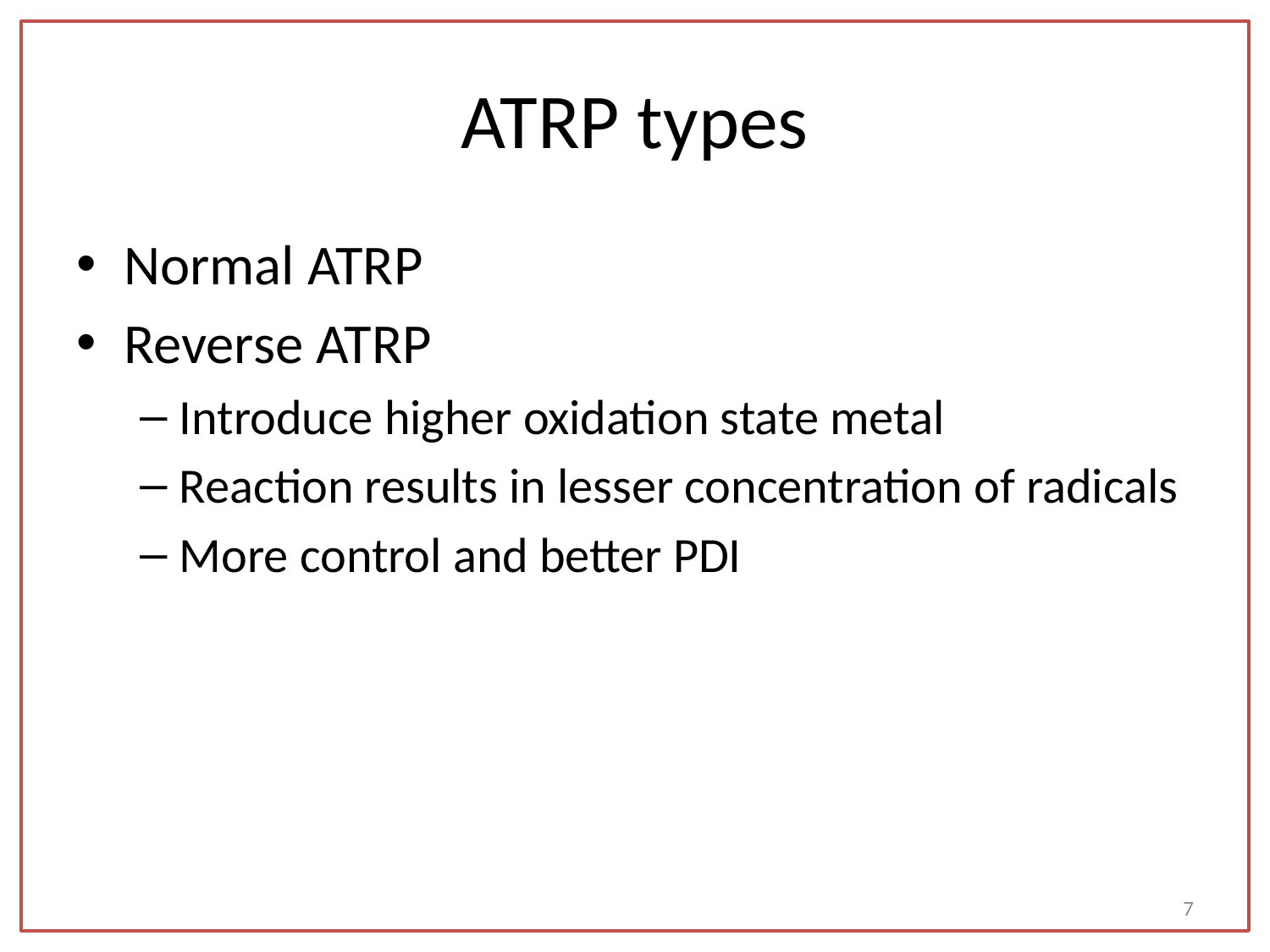

# ATRP types
Normal ATRP
Reverse ATRP
Introduce higher oxidation state metal
Reaction results in lesser concentration of radicals
More control and better PDI

7